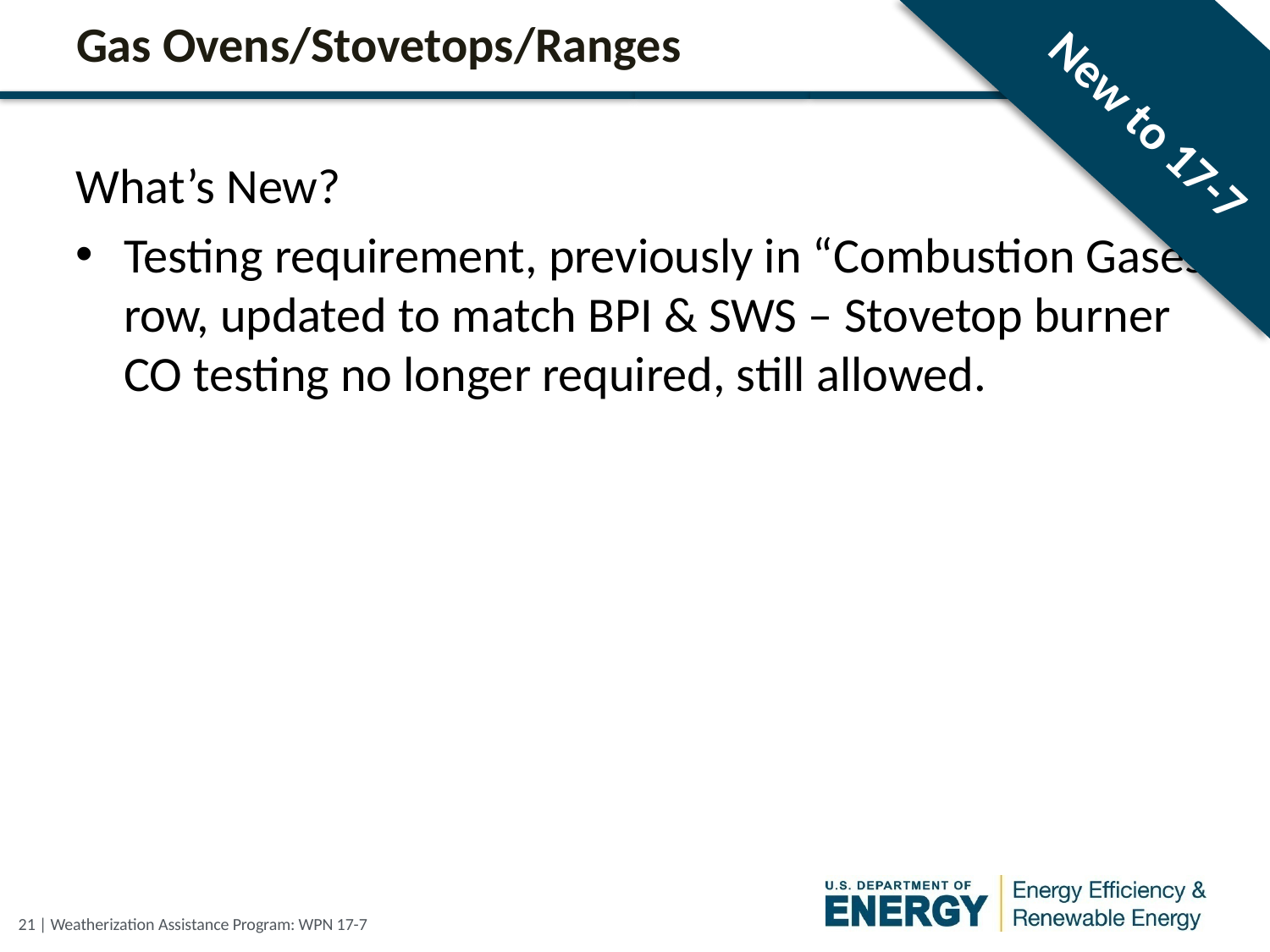

# Gas Ovens/Stovetops/Ranges

New to 17-7
What’s New?
Testing requirement, previously in “Combustion Gases” row, updated to match BPI & SWS – Stovetop burner CO testing no longer required, still allowed.